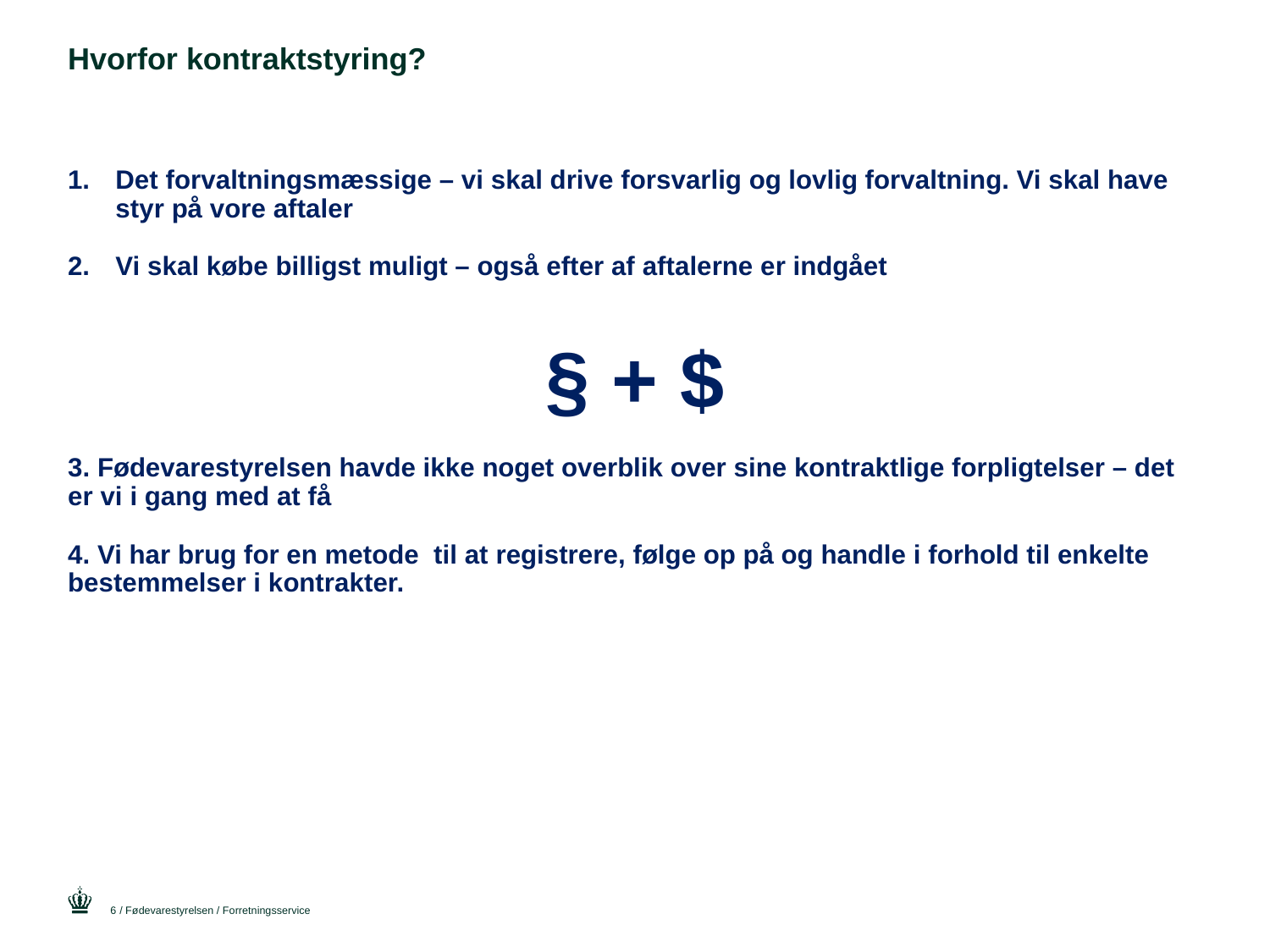

# Hvorfor kontraktstyring?
Det forvaltningsmæssige – vi skal drive forsvarlig og lovlig forvaltning. Vi skal have styr på vore aftaler

Vi skal købe billigst muligt – også efter af aftalerne er indgået

§ + $

3. Fødevarestyrelsen havde ikke noget overblik over sine kontraktlige forpligtelser – det er vi i gang med at få

4. Vi har brug for en metode  til at registrere, følge op på og handle i forhold til enkelte bestemmelser i kontrakter.

6
/ Fødevarestyrelsen / Forretningsservice